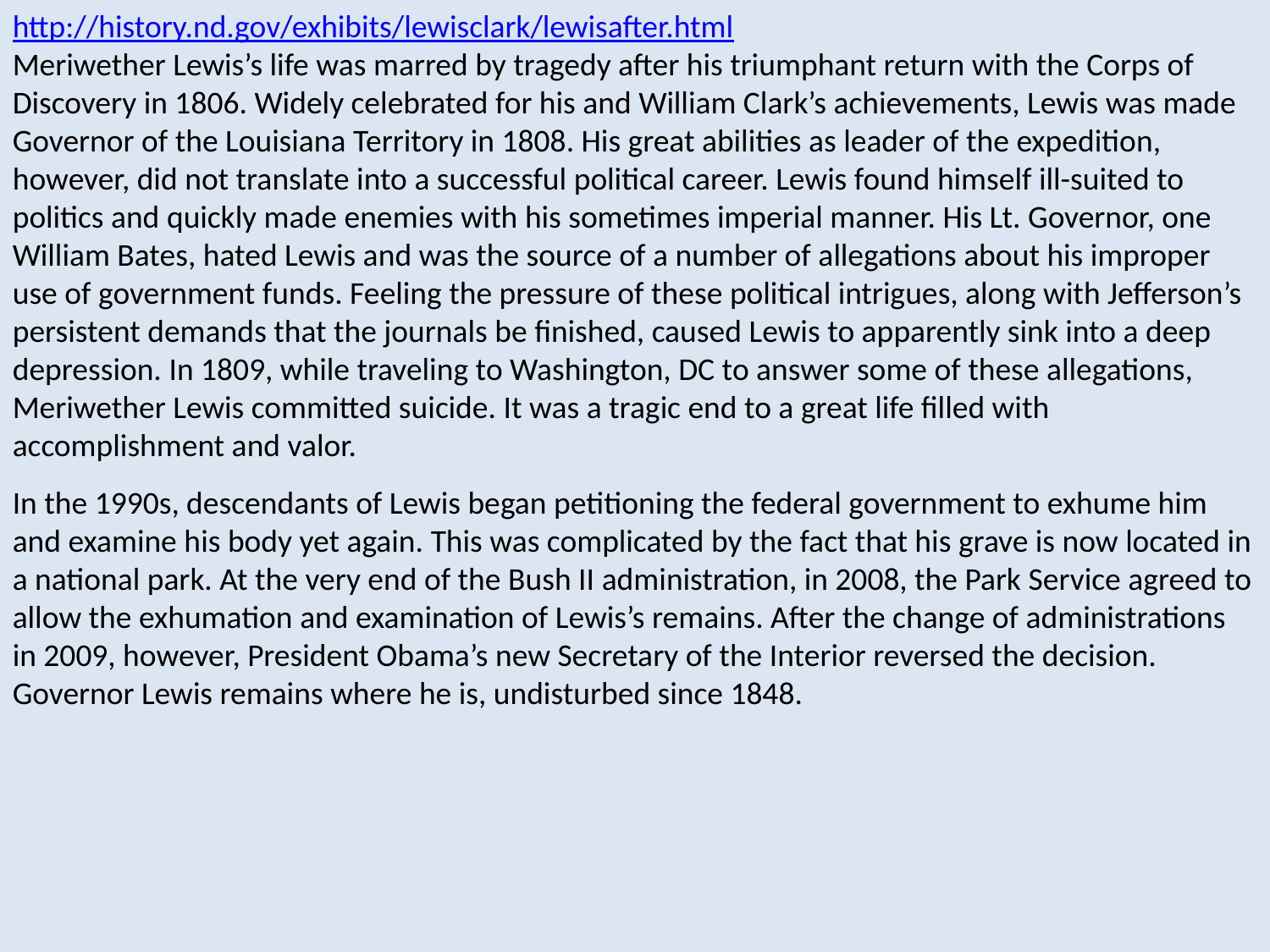

http://history.nd.gov/exhibits/lewisclark/lewisafter.html
Meriwether Lewis’s life was marred by tragedy after his triumphant return with the Corps of Discovery in 1806. Widely celebrated for his and William Clark’s achievements, Lewis was made Governor of the Louisiana Territory in 1808. His great abilities as leader of the expedition, however, did not translate into a successful political career. Lewis found himself ill-suited to politics and quickly made enemies with his sometimes imperial manner. His Lt. Governor, one William Bates, hated Lewis and was the source of a number of allegations about his improper use of government funds. Feeling the pressure of these political intrigues, along with Jefferson’s persistent demands that the journals be finished, caused Lewis to apparently sink into a deep depression. In 1809, while traveling to Washington, DC to answer some of these allegations, Meriwether Lewis committed suicide. It was a tragic end to a great life filled with accomplishment and valor.
In the 1990s, descendants of Lewis began petitioning the federal government to exhume him and examine his body yet again. This was complicated by the fact that his grave is now located in a national park. At the very end of the Bush II administration, in 2008, the Park Service agreed to allow the exhumation and examination of Lewis’s remains. After the change of administrations in 2009, however, President Obama’s new Secretary of the Interior reversed the decision. Governor Lewis remains where he is, undisturbed since 1848.